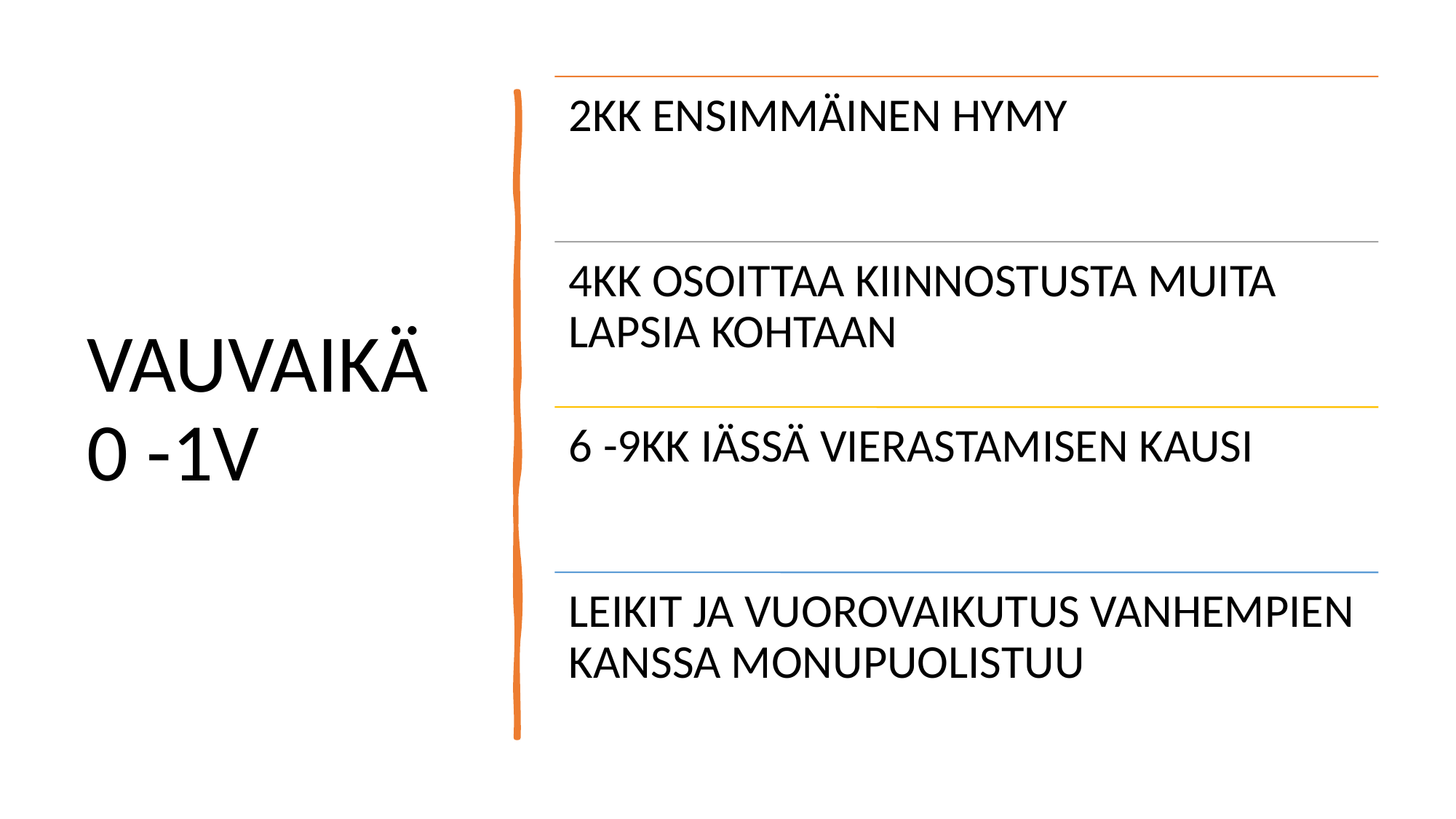

2KK ENSIMMÄINEN HYMY
4KK OSOITTAA KIINNOSTUSTA MUITA LAPSIA KOHTAAN
6 -9KK IÄSSÄ VIERASTAMISEN KAUSI
LEIKIT JA VUOROVAIKUTUS VANHEMPIEN KANSSA MONUPUOLISTUU
# VAUVAIKÄ 0 -1V